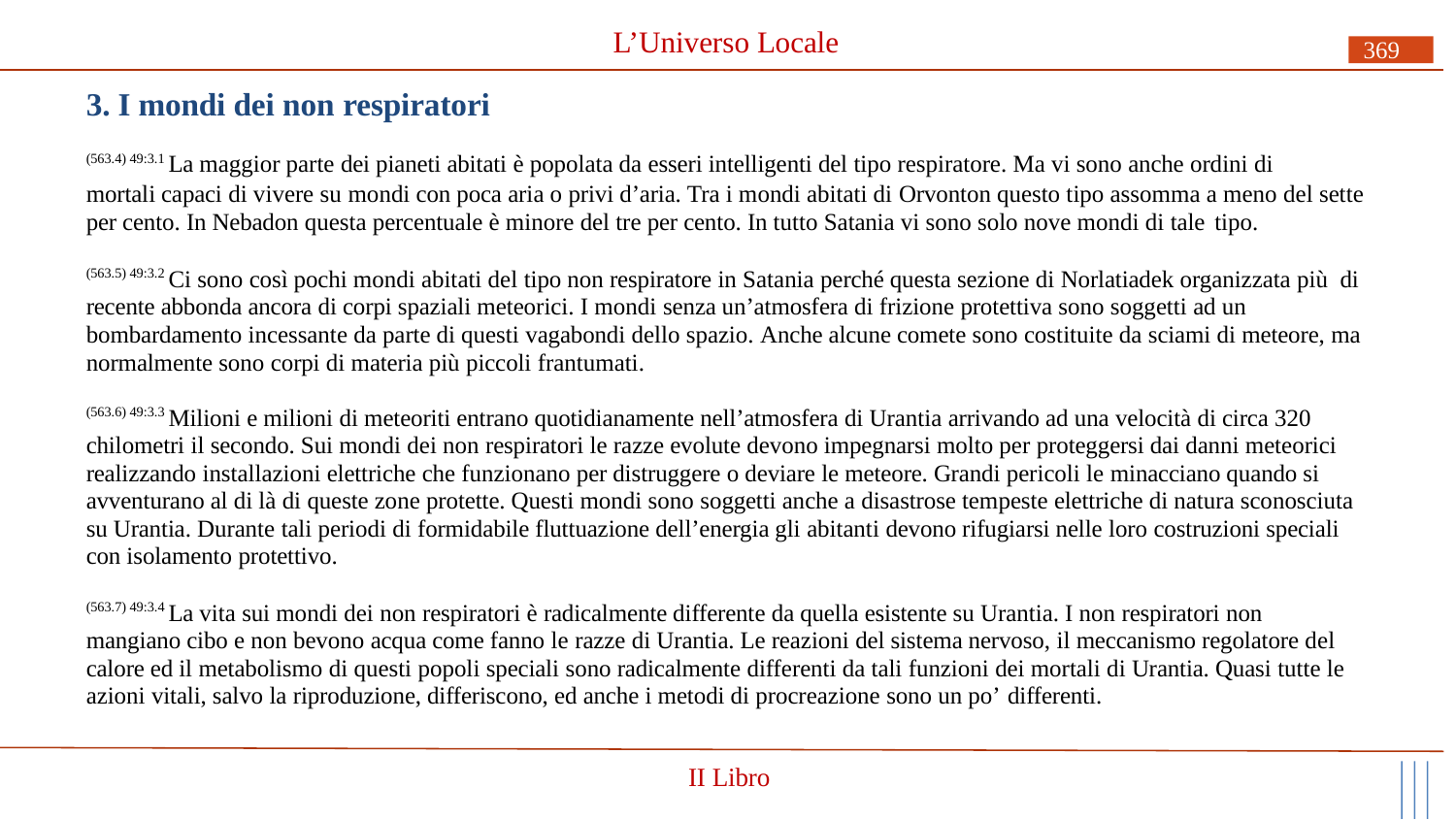

# L’Universo Locale
369

3. I mondi dei non respiratori
(563.4) 49:3.1 La maggior parte dei pianeti abitati è popolata da esseri intelligenti del tipo respiratore. Ma vi sono anche ordini di
mortali capaci di vivere su mondi con poca aria o privi d’aria. Tra i mondi abitati di Orvonton questo tipo assomma a meno del sette  per cento. In Nebadon questa percentuale è minore del tre per cento. In tutto Satania vi sono solo nove mondi di tale tipo.

(563.5) 49:3.2 Ci sono così pochi mondi abitati del tipo non respiratore in Satania perché questa sezione di Norlatiadek organizzata più  di recente abbonda ancora di corpi spaziali meteorici. I mondi senza un’atmosfera di frizione protettiva sono soggetti ad un  bombardamento incessante da parte di questi vagabondi dello spazio. Anche alcune comete sono costituite da sciami di meteore, ma  normalmente sono corpi di materia più piccoli frantumati.

(563.6) 49:3.3 Milioni e milioni di meteoriti entrano quotidianamente nell’atmosfera di Urantia arrivando ad una velocità di circa 320  chilometri il secondo. Sui mondi dei non respiratori le razze evolute devono impegnarsi molto per proteggersi dai danni meteorici  realizzando installazioni elettriche che funzionano per distruggere o deviare le meteore. Grandi pericoli le minacciano quando si  avventurano al di là di queste zone protette. Questi mondi sono soggetti anche a disastrose tempeste elettriche di natura sconosciuta  su Urantia. Durante tali periodi di formidabile fluttuazione dell’energia gli abitanti devono rifugiarsi nelle loro costruzioni speciali  con isolamento protettivo.

(563.7) 49:3.4 La vita sui mondi dei non respiratori è radicalmente differente da quella esistente su Urantia. I non respiratori non  mangiano cibo e non bevono acqua come fanno le razze di Urantia. Le reazioni del sistema nervoso, il meccanismo regolatore del  calore ed il metabolismo di questi popoli speciali sono radicalmente differenti da tali funzioni dei mortali di Urantia. Quasi tutte le  azioni vitali, salvo la riproduzione, differiscono, ed anche i metodi di procreazione sono un po’ differenti.

II Libro